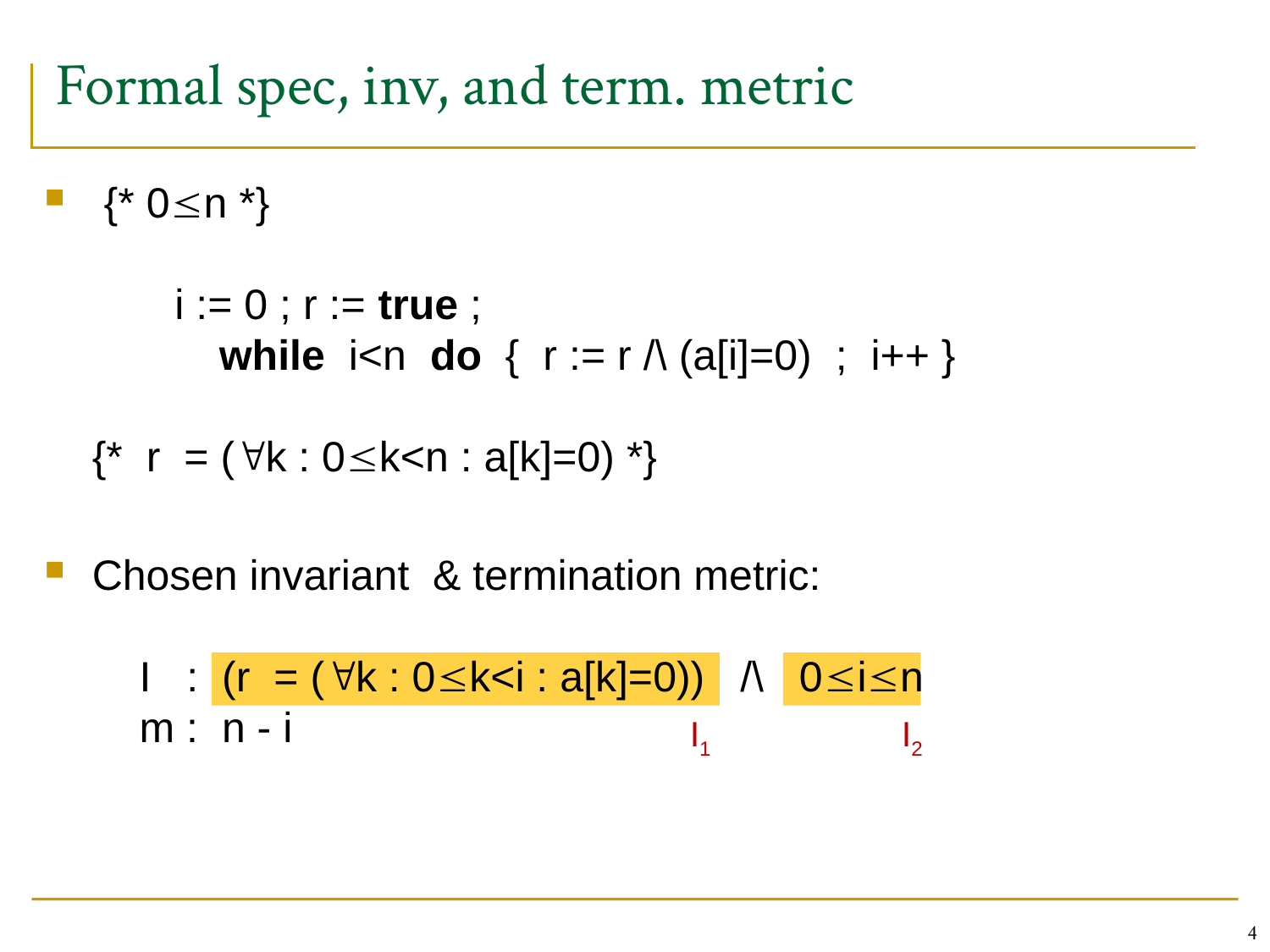

# Formal spec, inv, and term. metric
 {* 0≤n *}
       i := 0 ; r := true ;
	while  i<n  do  {  r := r /\ (a[i]=0)  ;  i++ }
{*  r  = (∀k : 0≤k<n : a[k]=0) *}

Chosen invariant  & termination metric:
    I   :  (r  = (∀k : 0≤k<i : a[k]=0))   /\   0≤i≤n
    m :  n - i

I1
I2
4